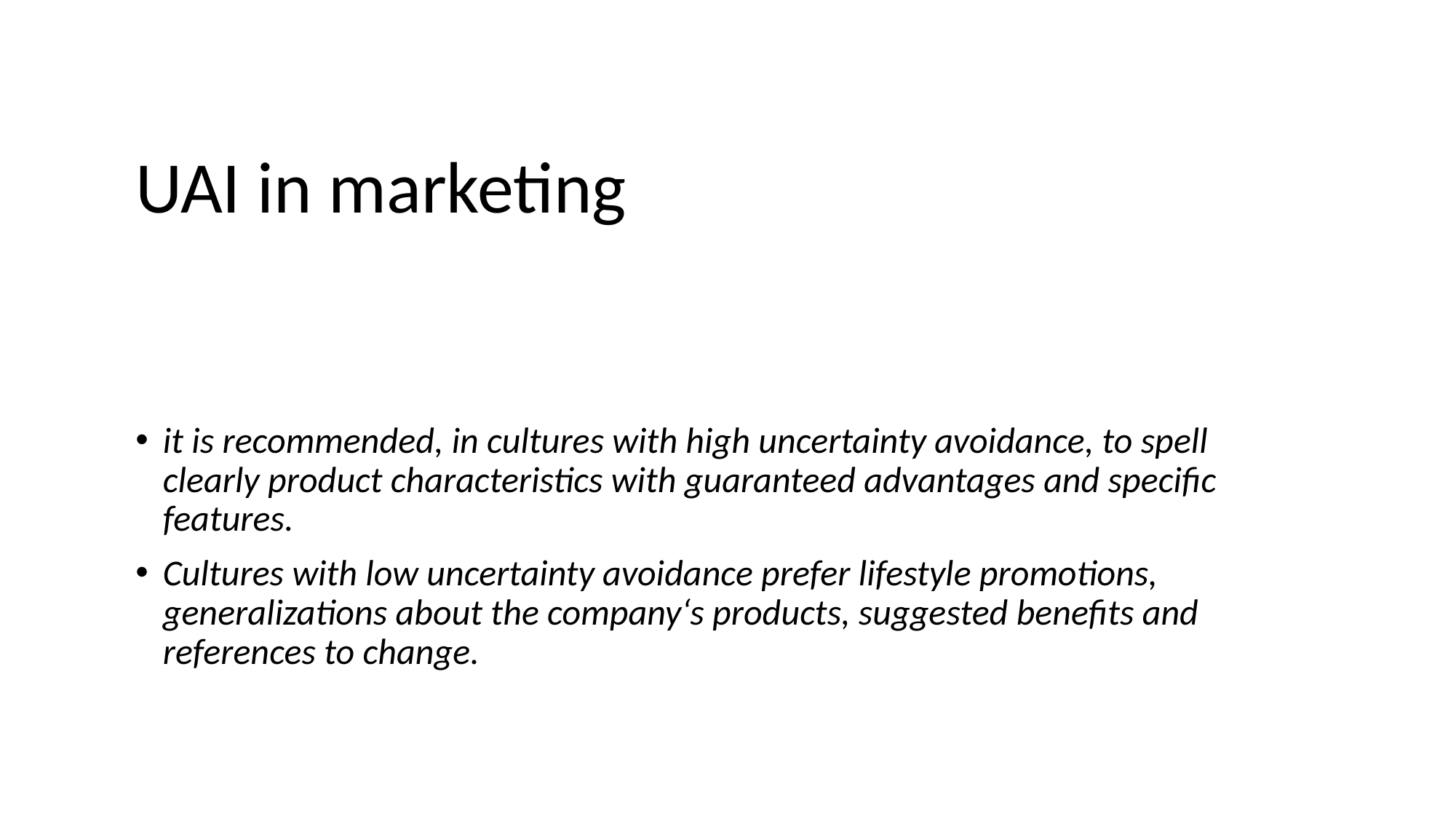

# UAI in marketing
it is recommended, in cultures with high uncertainty avoidance, to spell clearly product characteristics with guaranteed advantages and specific features.
Cultures with low uncertainty avoidance prefer lifestyle promotions, generalizations about the company‘s products, suggested benefits and references to change.